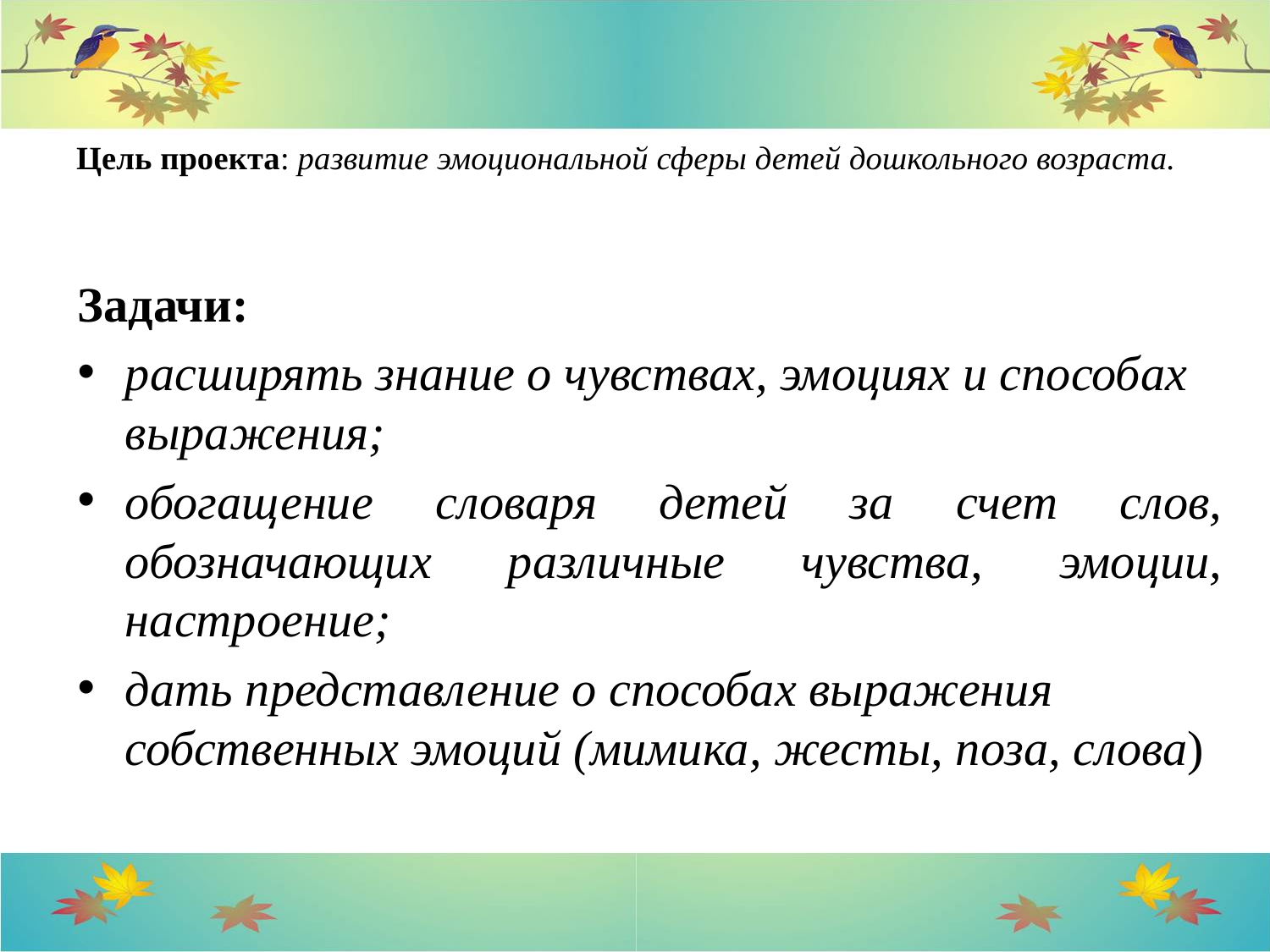

# Цель проекта: развитие эмоциональной сферы детей дошкольного возраста.
Задачи:
расширять знание о чувствах, эмоциях и способах выражения;
обогащение словаря детей за счет слов, обозначающих различные чувства, эмоции, настроение;
дать представление о способах выражения собственных эмоций (мимика, жесты, поза, слова)